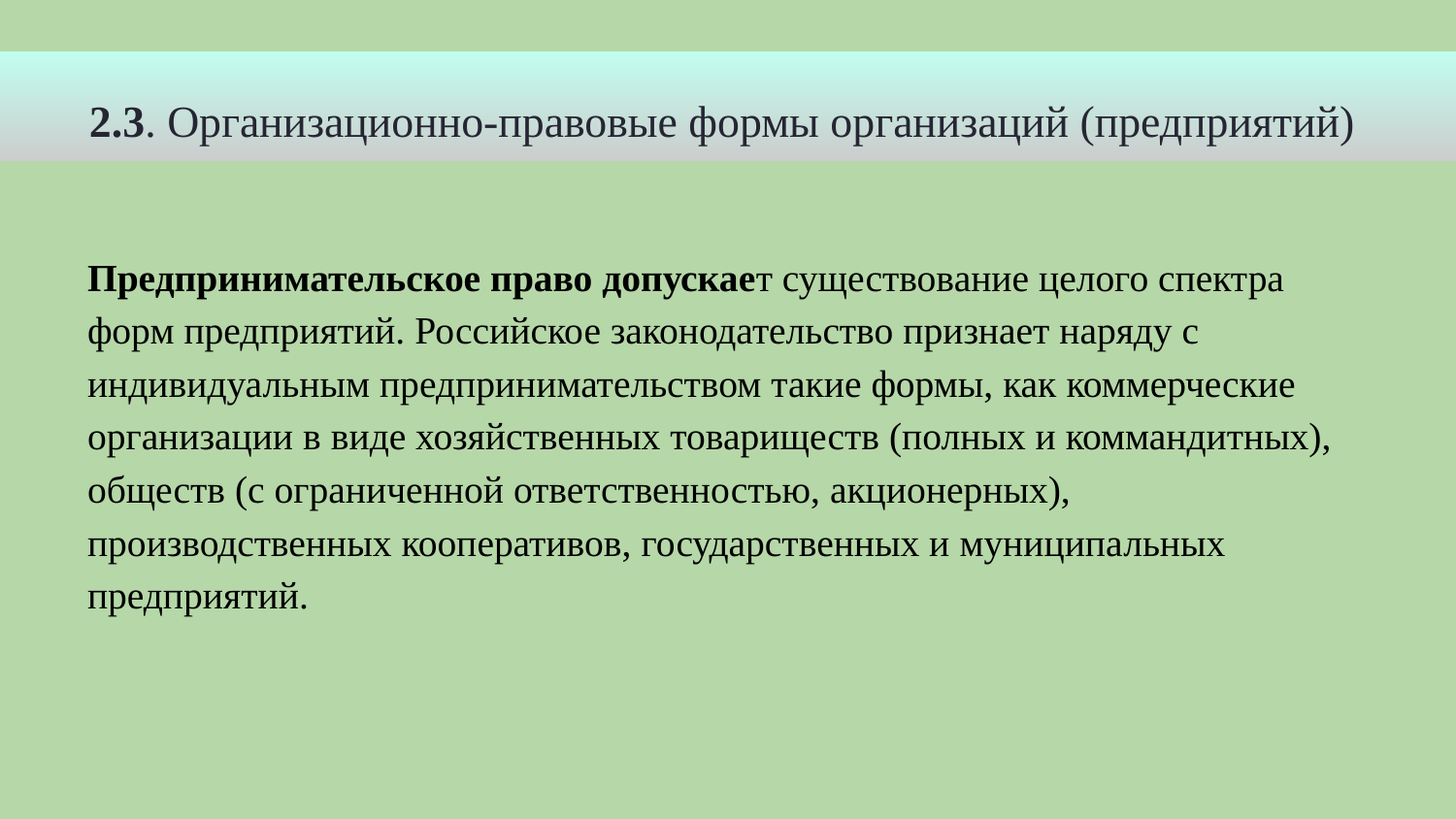

2.3. Организационно-правовые формы организаций (предприятий)
Предпринимательское право допускает существование целого спектра форм предприятий. Российское законодательство признает наряду с индивидуальным предпринимательством такие формы, как коммерческие организации в виде хозяйственных товариществ (полных и коммандитных), обществ (с ограниченной ответственностью, акционерных), производственных кооперативов, государственных и муниципальных предприятий.